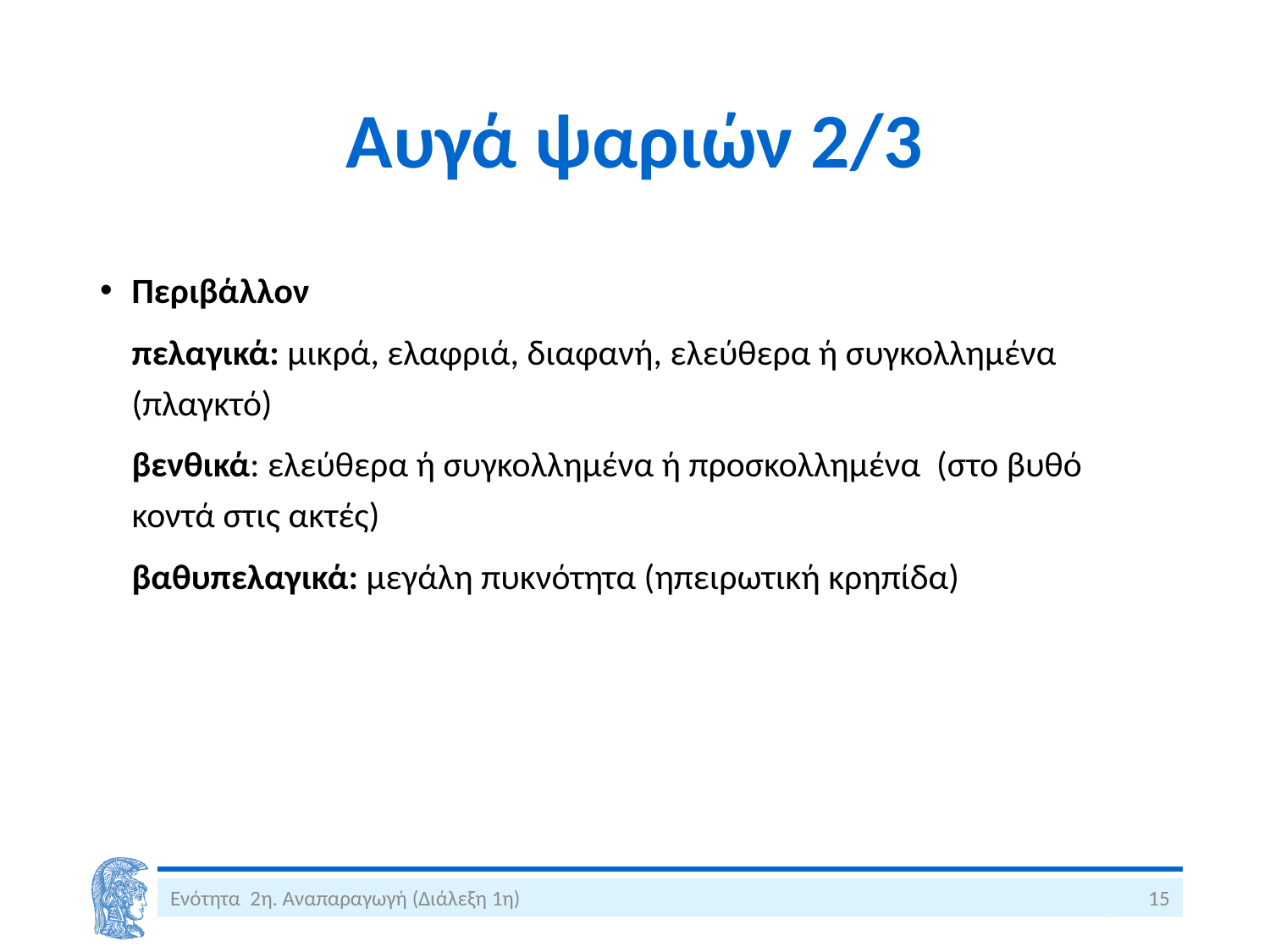

# Αυγά ψαριών 2/3
Περιβάλλον
	πελαγικά: μικρά, ελαφριά, διαφανή, ελεύθερα ή συγκολλημένα  (πλαγκτό)
	βενθικά: ελεύθερα ή συγκολλημένα ή προσκολλημένα  (στο βυθό κοντά στις ακτές)
	βαθυπελαγικά: μεγάλη πυκνότητα (ηπειρωτική κρηπίδα)
Ενότητα  2η. Αναπαραγωγή (Διάλεξη 1η)
15